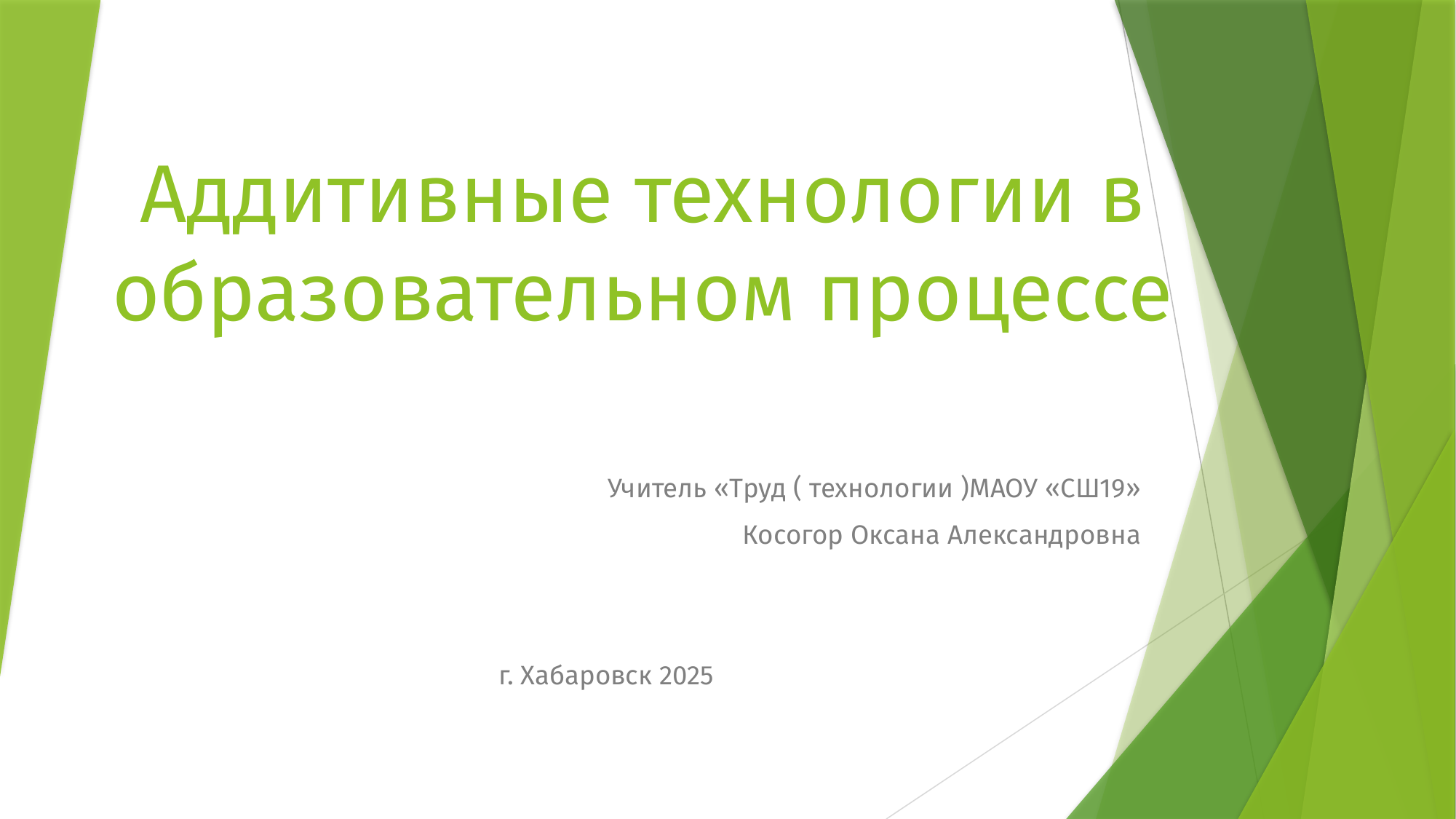

# Аддитивные технологии в образовательном процессе
Учитель «Труд ( технологии )МАОУ «СШ19»
Косогор Оксана Александровна

г. Хабаровск 2025